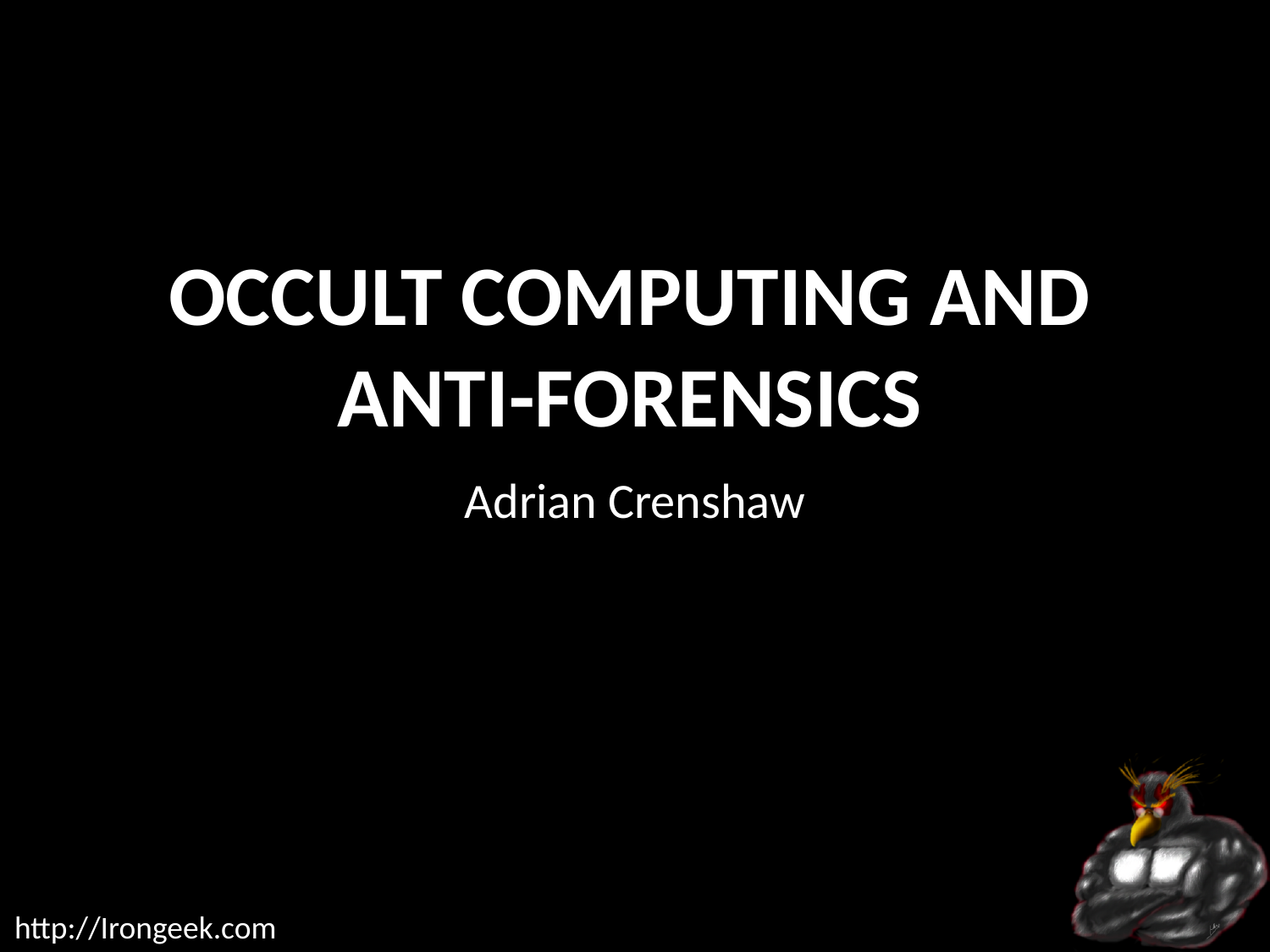

# Occult Computing and anti-forensics
Adrian Crenshaw